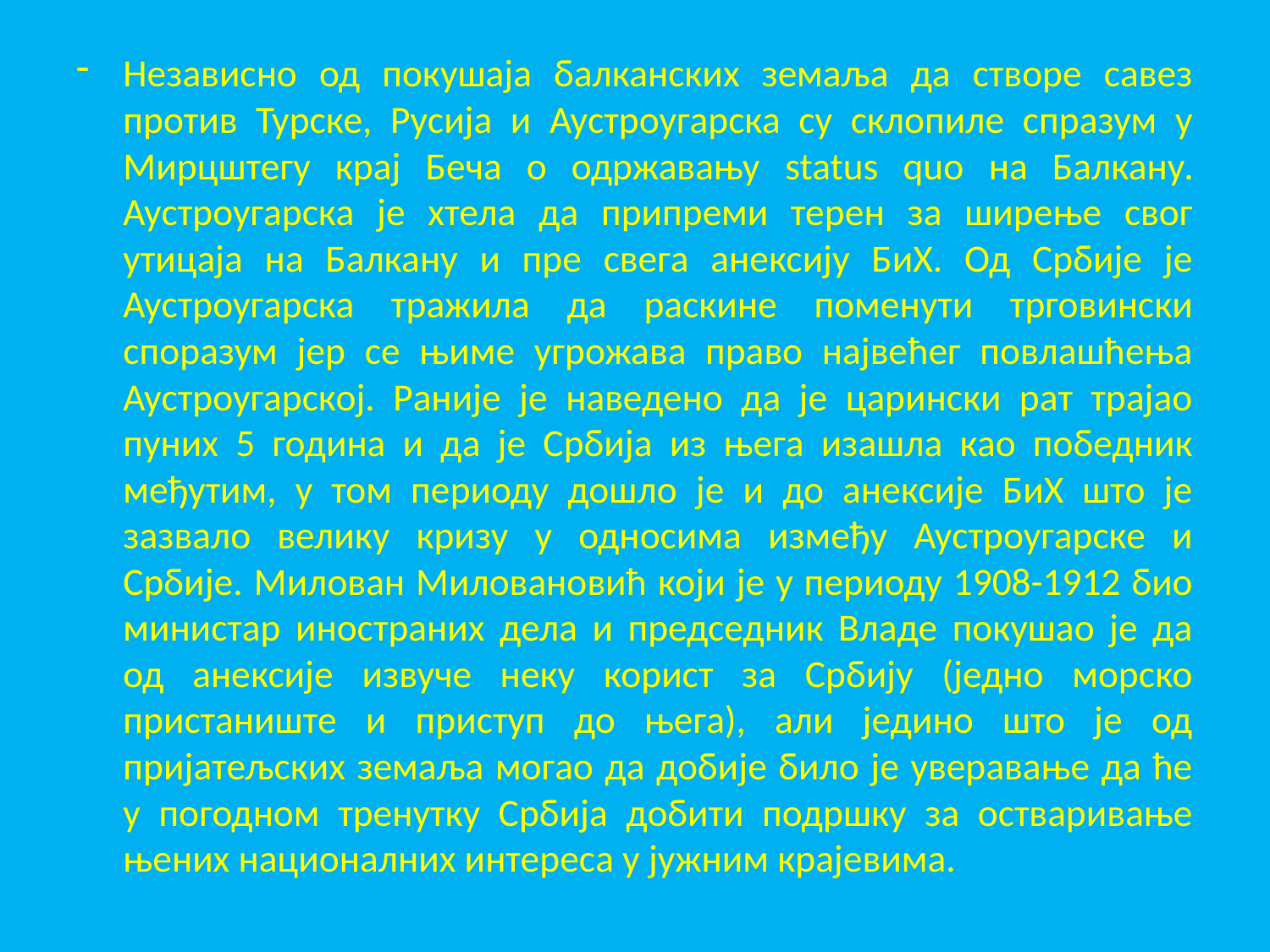

Независно од покушаја балканских земаља да створе савез против Турске, Русија и Аустроугарска су склопиле спразум у Мирцштегу крај Беча о одржавању status quo на Балкану. Аустроугарска је хтела да припреми терен за ширење свог утицаја на Балкану и пре свега анексију БиХ. Од Србије је Аустроугарска тражила да раскине поменути трговински споразум јер се њиме угрожава право највећег повлашћења Аустроугарској. Раније је наведено да је царински рат трајао пуних 5 година и да је Србија из њега изашла као победник међутим, у том периоду дошло је и до анексије БиХ што је зазвало велику кризу у односима између Аустроугарске и Србије. Милован Миловановић који је у периоду 1908-1912 био министар иностраних дела и председник Владе покушао је да од анексије извуче неку корист за Србију (једно морско пристаниште и приступ до њега), али једино што је од пријатељских земаља могао да добије било је уверавање да ће у погодном тренутку Србија добити подршку за остваривање њених националних интереса у јужним крајевима.